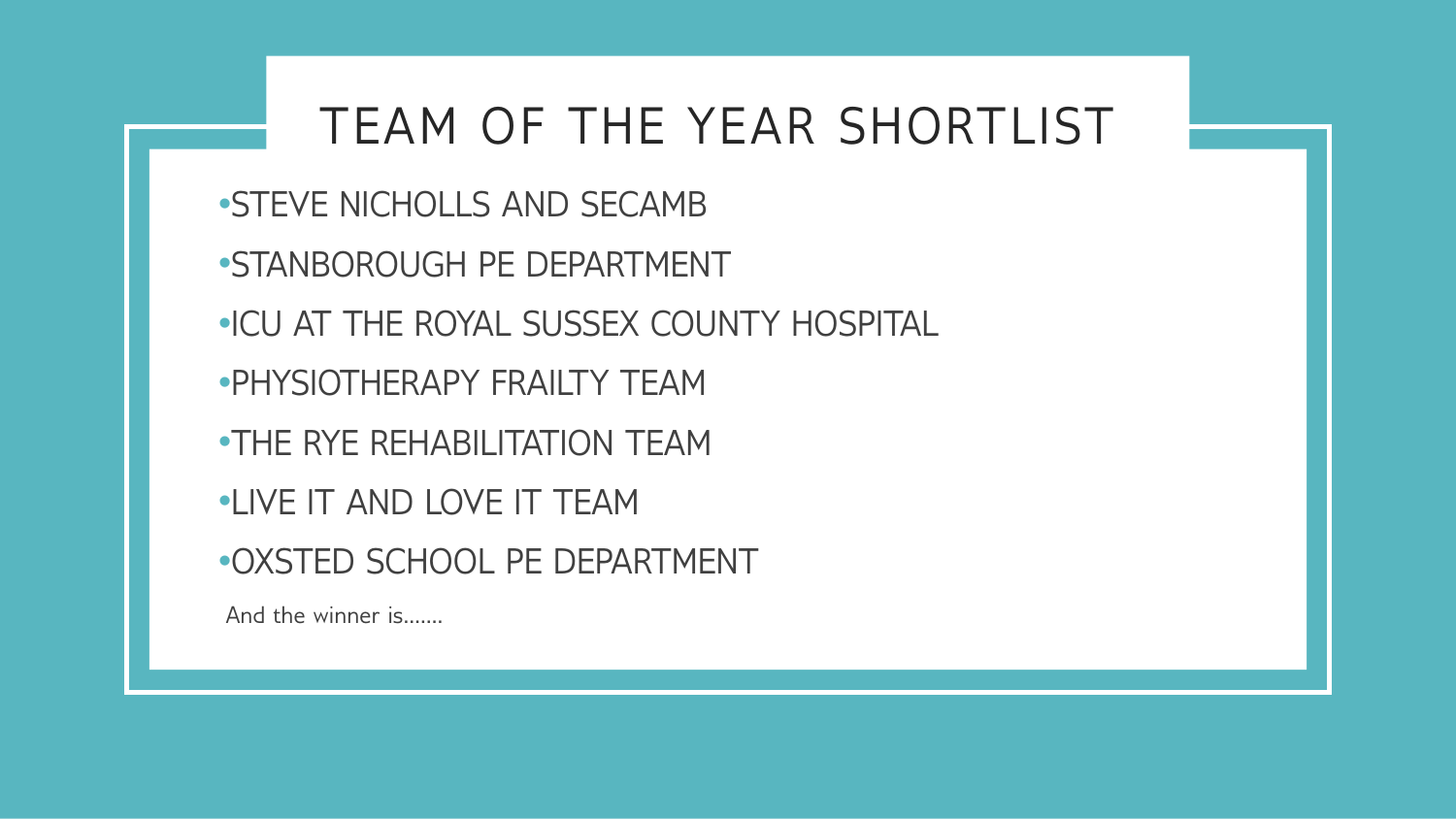

# Team of the year shortlist

STEVE NICHOLLS AND SECAMB
STANBOROUGH PE DEPARTMENT
ICU AT THE ROYAL SUSSEX COUNTY HOSPITAL
PHYSIOTHERAPY FRAILTY TEAM
THE RYE REHABILITATION TEAM
LIVE IT AND LOVE IT TEAM
OXSTED SCHOOL PE DEPARTMENT
 And the winner is…….